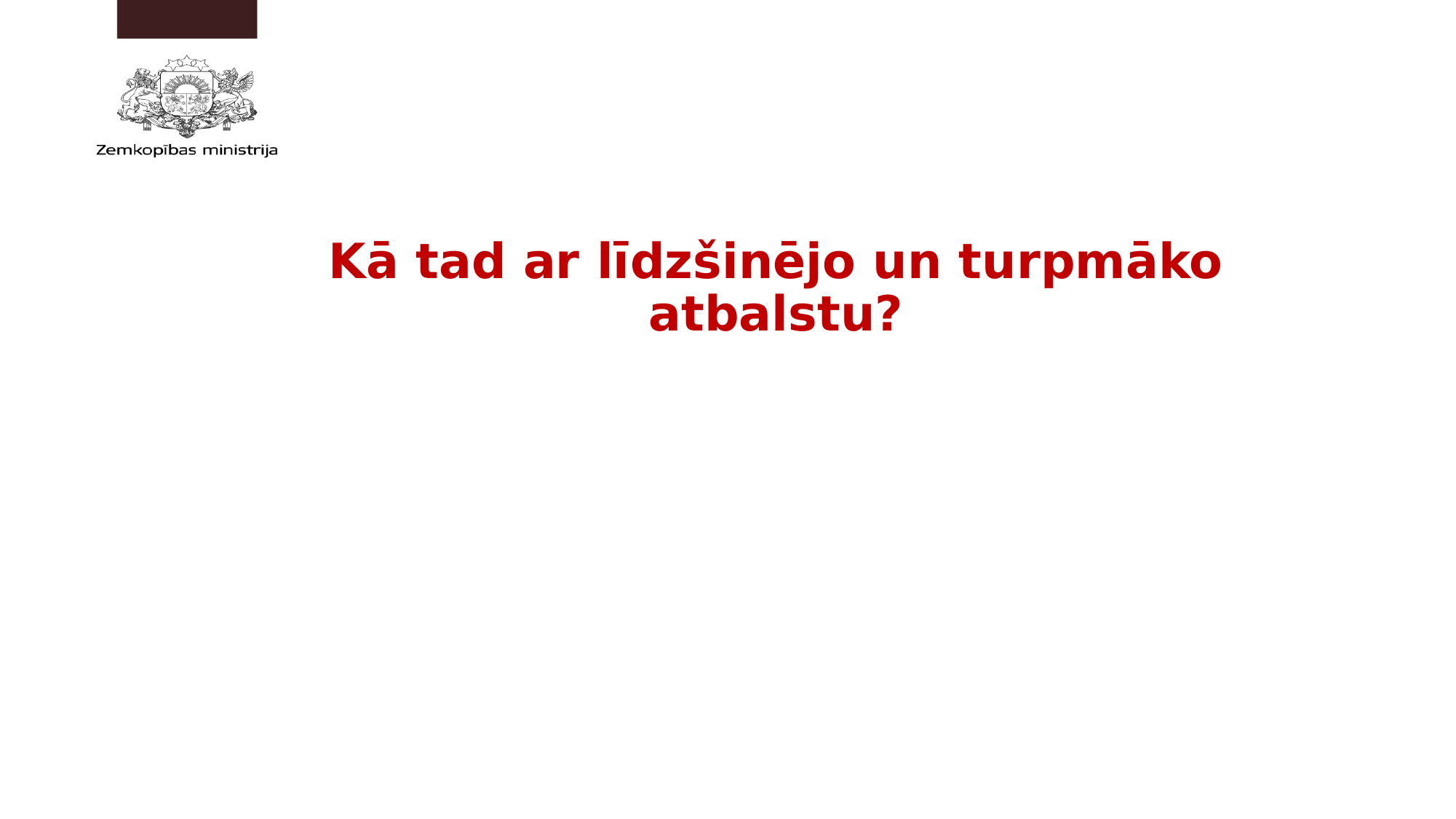

# Kā tad ar līdzšinējo un turpmāko atbalstu?